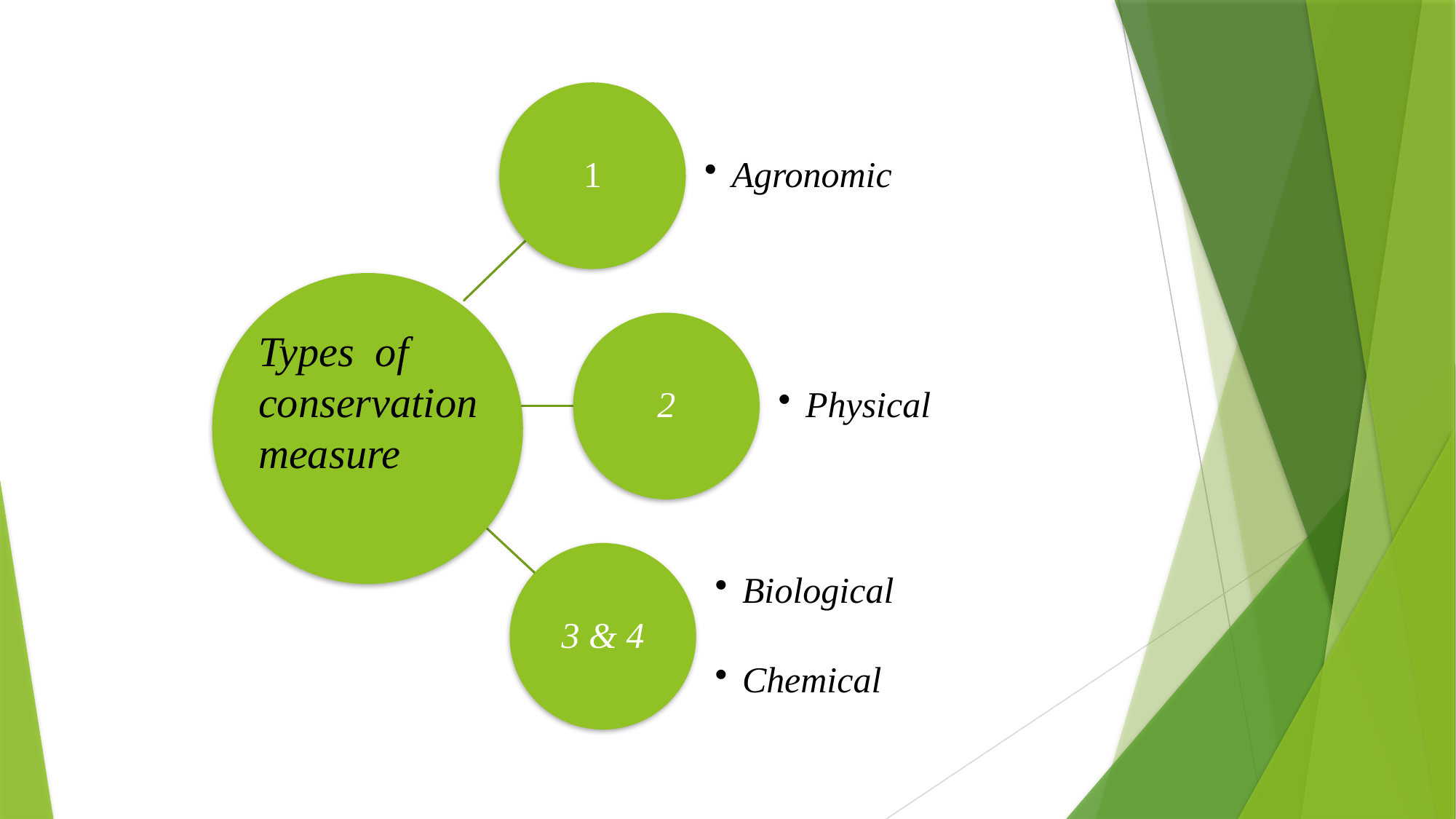

1
Agronomic
2
Physical
3 & 4
Biological

Chemical
Types  of
conservation measure